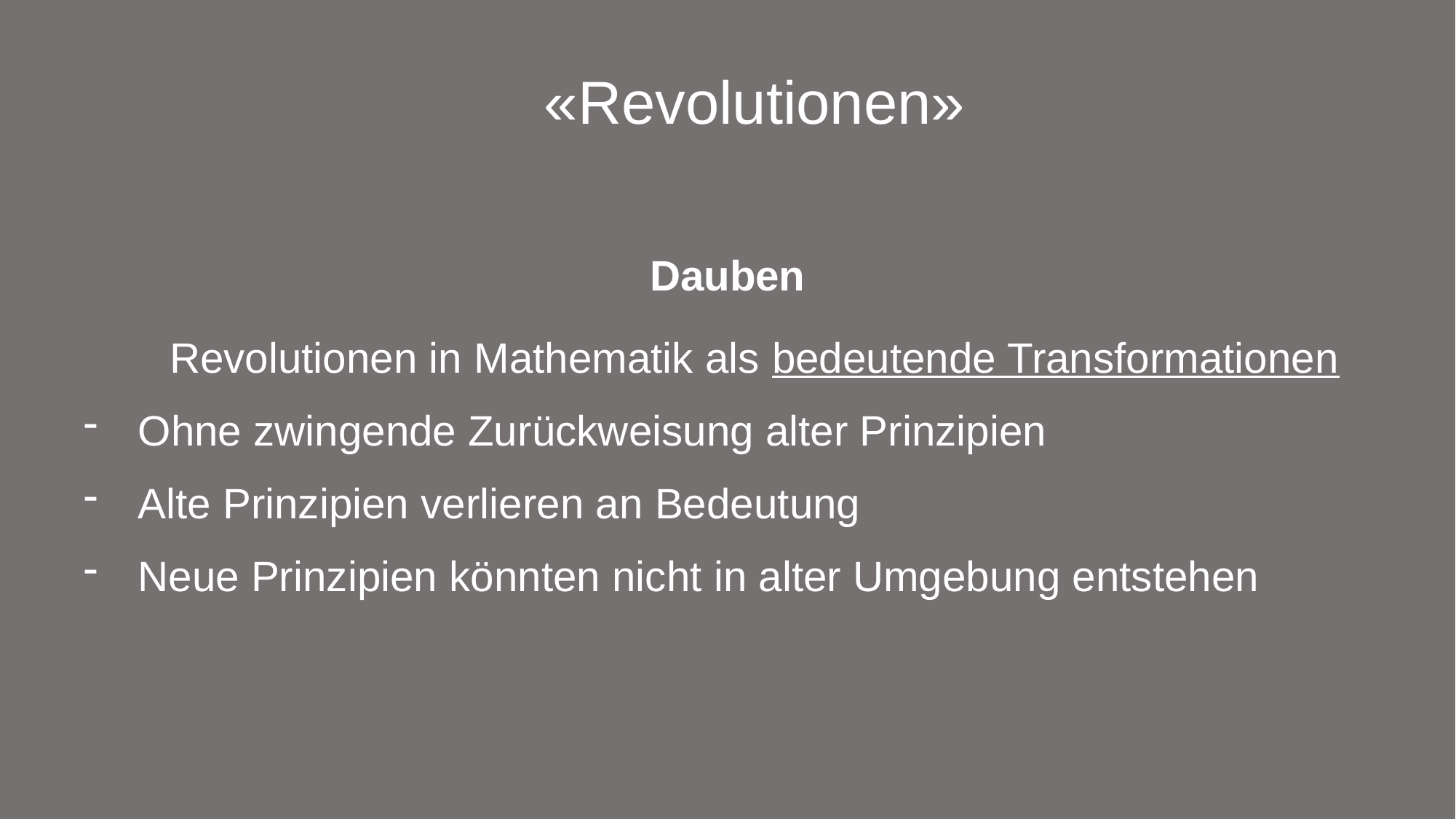

# «Revolutionen»
Dauben
Revolutionen in Mathematik als bedeutende Transformationen
Ohne zwingende Zurückweisung alter Prinzipien
Alte Prinzipien verlieren an Bedeutung
Neue Prinzipien könnten nicht in alter Umgebung entstehen